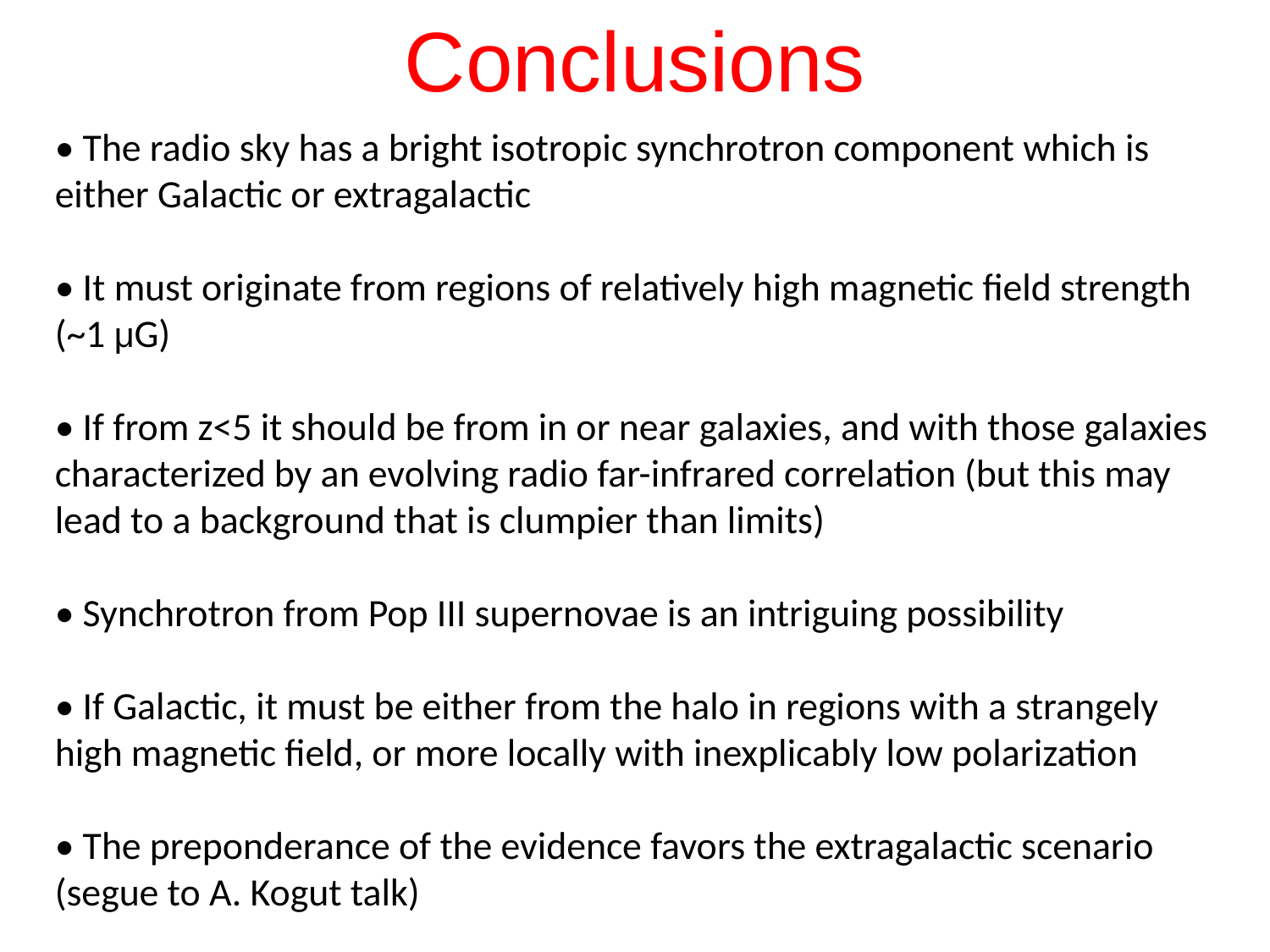

# Conclusions
• The radio sky has a bright isotropic synchrotron component which is either Galactic or extragalactic

• It must originate from regions of relatively high magnetic field strength (~1 μG)

• If from z<5 it should be from in or near galaxies, and with those galaxies characterized by an evolving radio far-infrared correlation (but this may lead to a background that is clumpier than limits)

• Synchrotron from Pop III supernovae is an intriguing possibility

• If Galactic, it must be either from the halo in regions with a strangely high magnetic field, or more locally with inexplicably low polarization

• The preponderance of the evidence favors the extragalactic scenario (segue to A. Kogut talk)